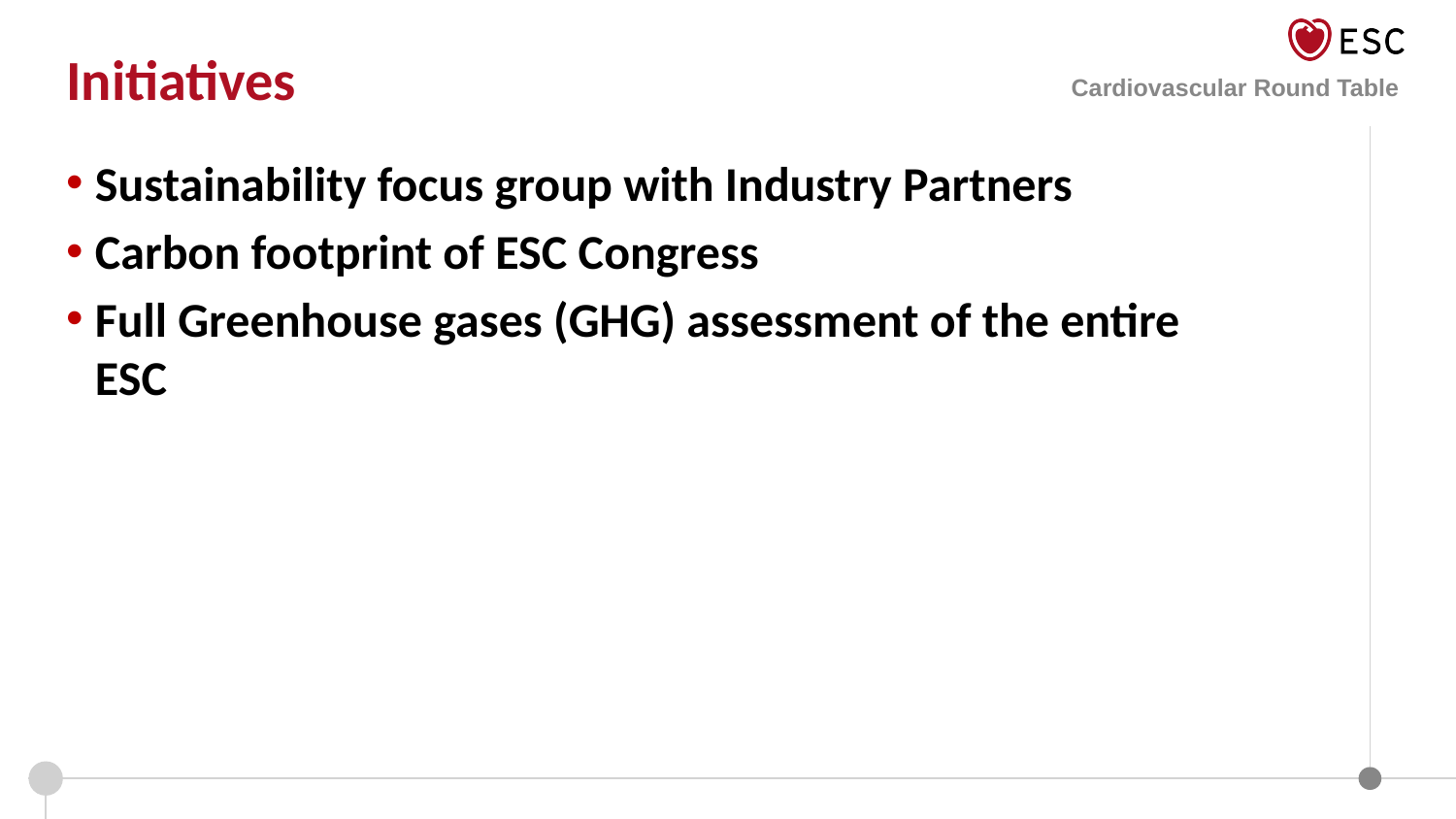

Initiatives
Sustainability focus group with Industry Partners
Carbon footprint of ESC Congress
Full Greenhouse gases (GHG) assessment of the entire ESC